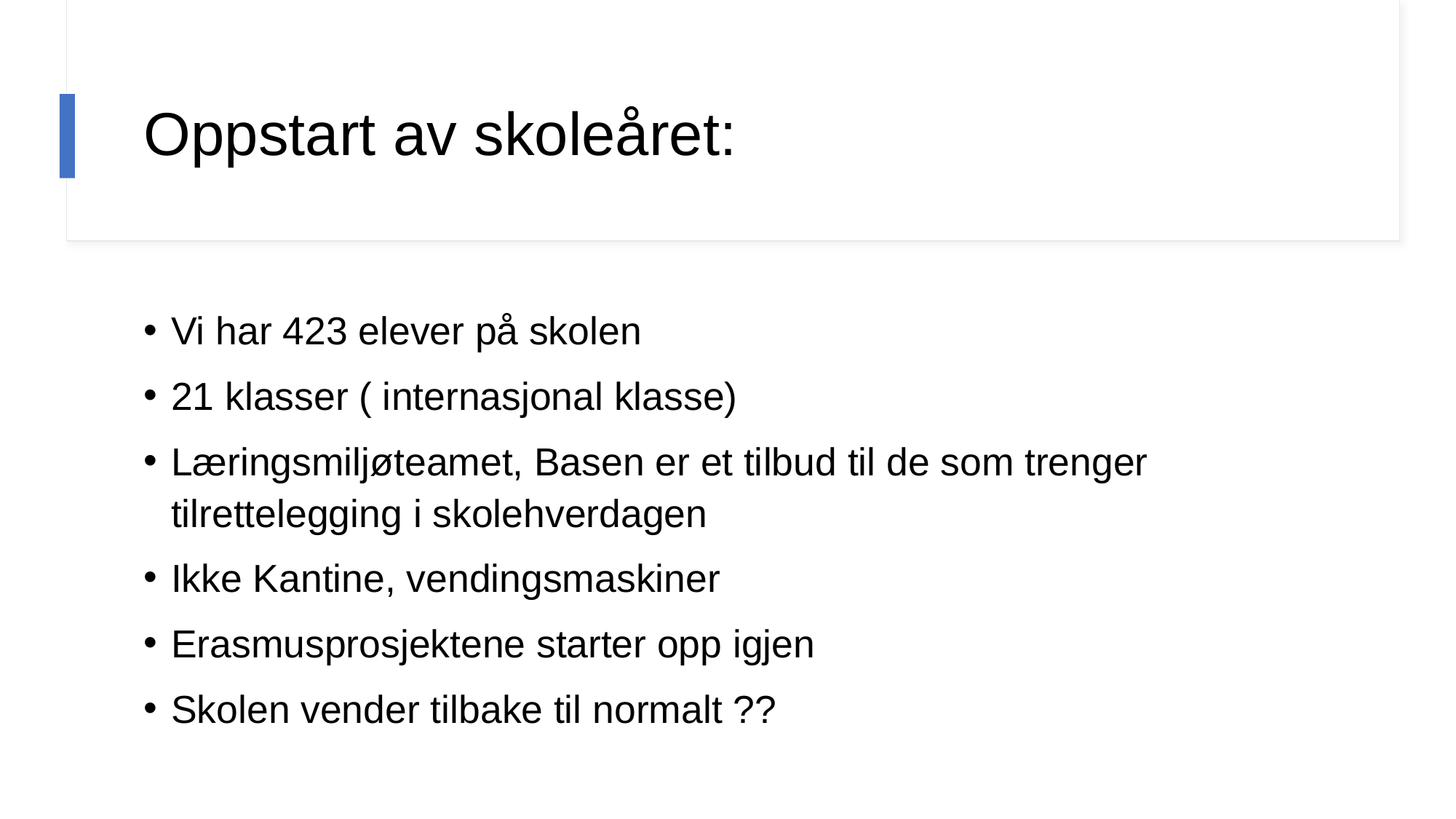

# Oppstart av skoleåret:
Vi har 423 elever på skolen
21 klasser ( internasjonal klasse)
Læringsmiljøteamet, Basen er et tilbud til de som trenger tilrettelegging i skolehverdagen
Ikke Kantine, vendingsmaskiner
Erasmusprosjektene starter opp igjen
Skolen vender tilbake til normalt ??